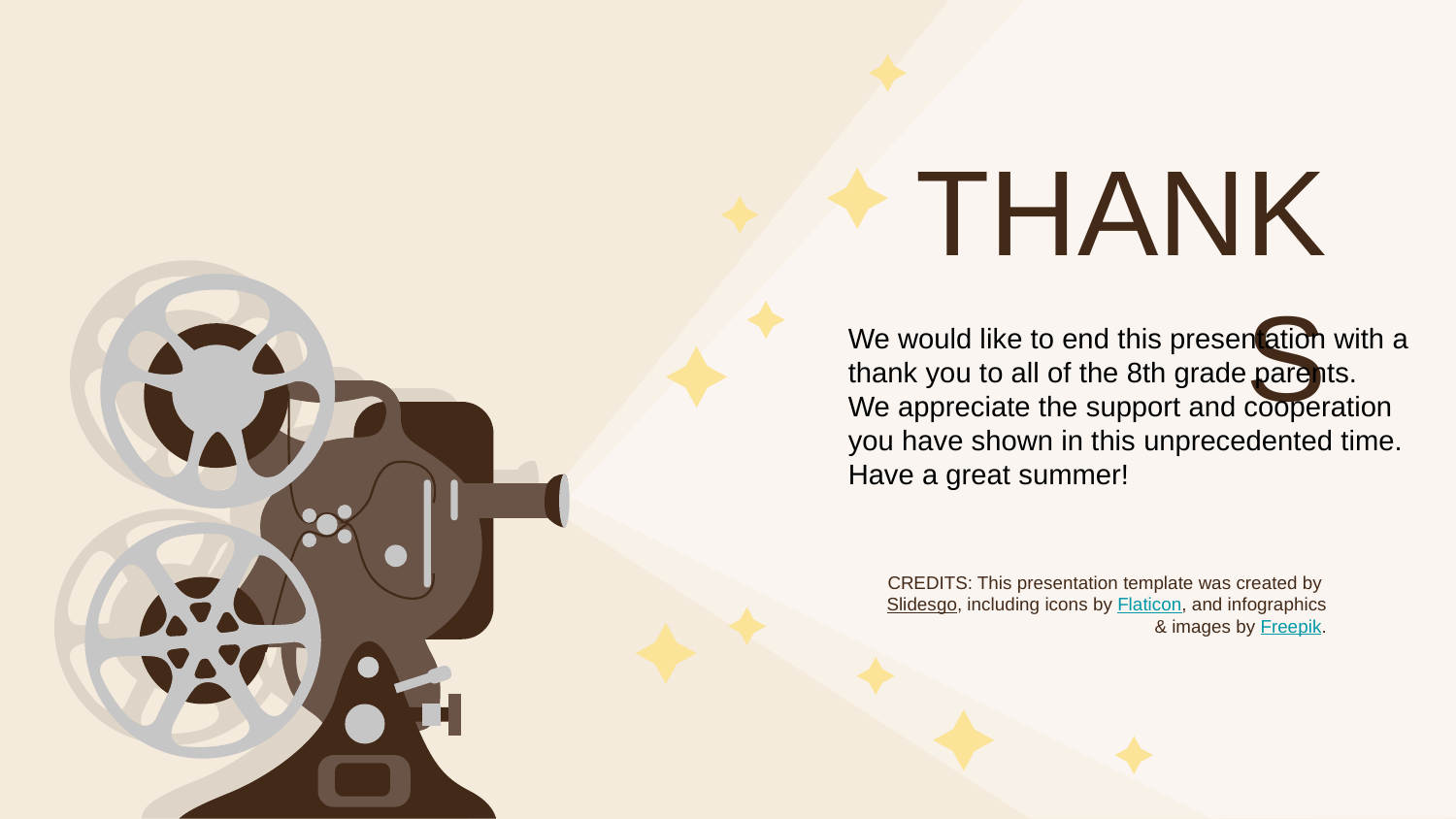

# THANKS
We would like to end this presentation with a thank you to all of the 8th grade parents.  We appreciate the support and cooperation you have shown in this unprecedented time.  Have a great summer!